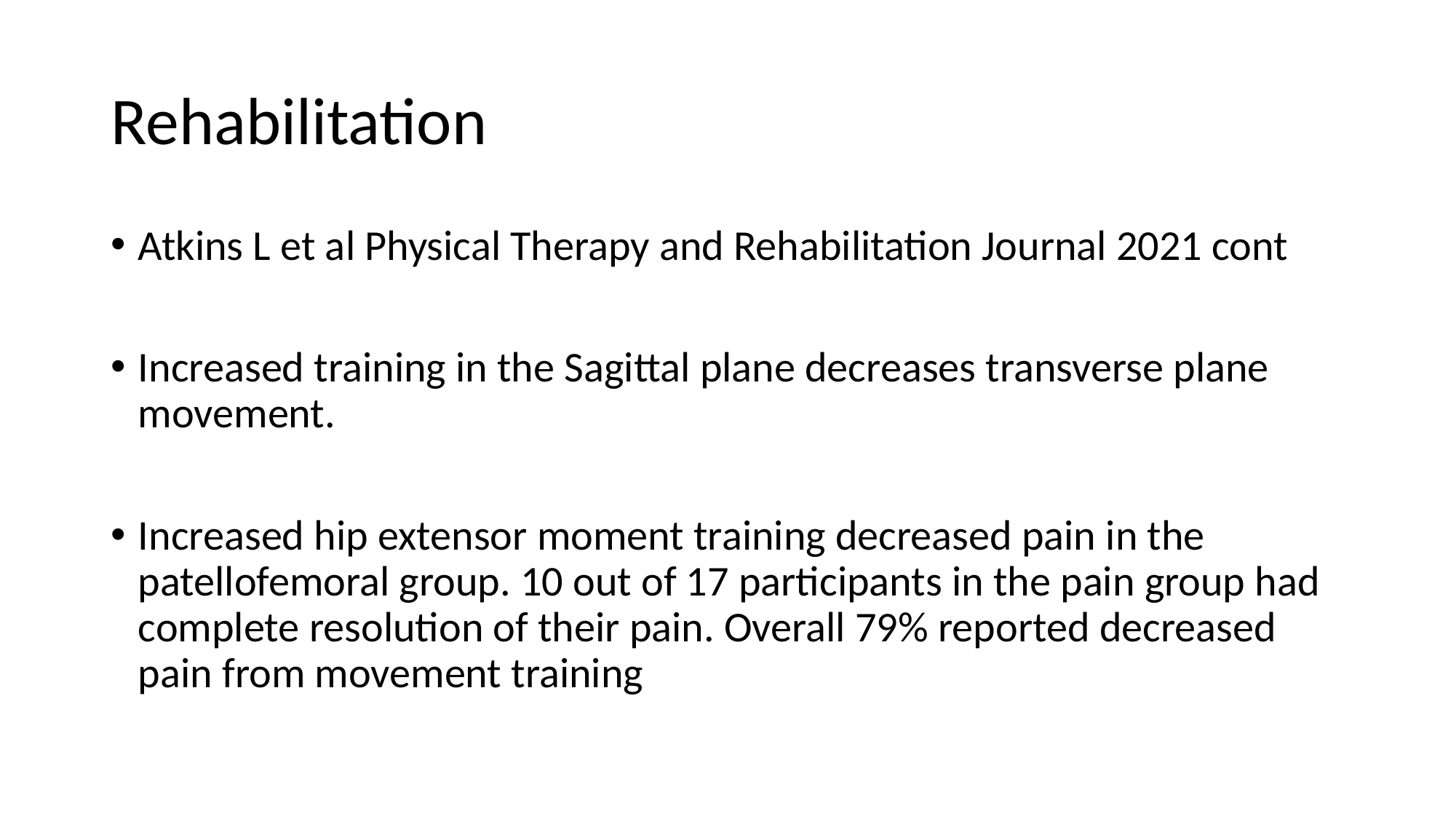

# Rehabilitation
Atkins L et al Physical Therapy and Rehabilitation Journal 2021 cont

Increased training in the Sagittal plane decreases transverse plane movement.

Increased hip extensor moment training decreased pain in the patellofemoral group. 10 out of 17 participants in the pain group had complete resolution of their pain. Overall 79% reported decreased pain from movement training